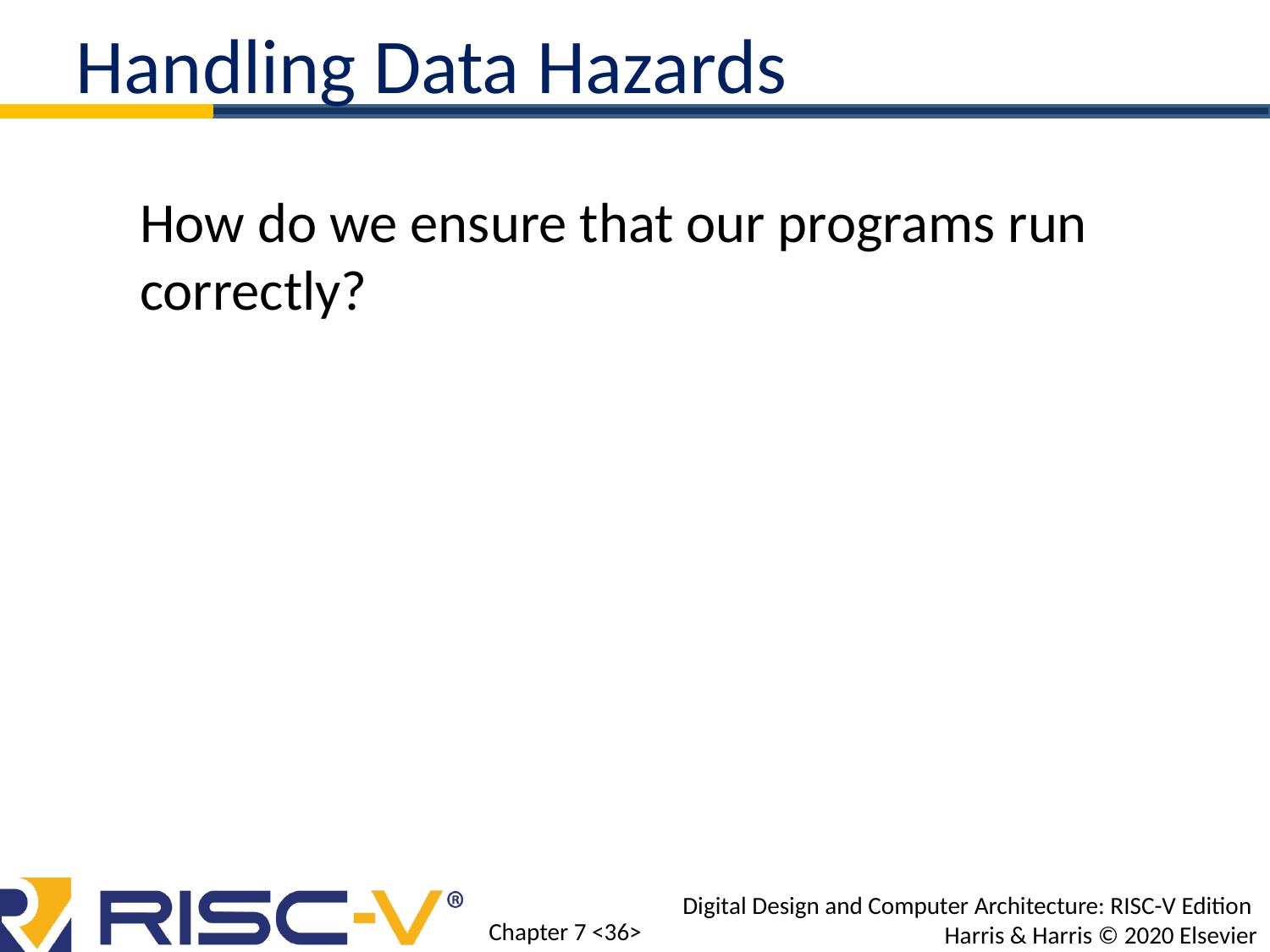

Handling Data Hazards

How do we ensure that our programs run correctly?